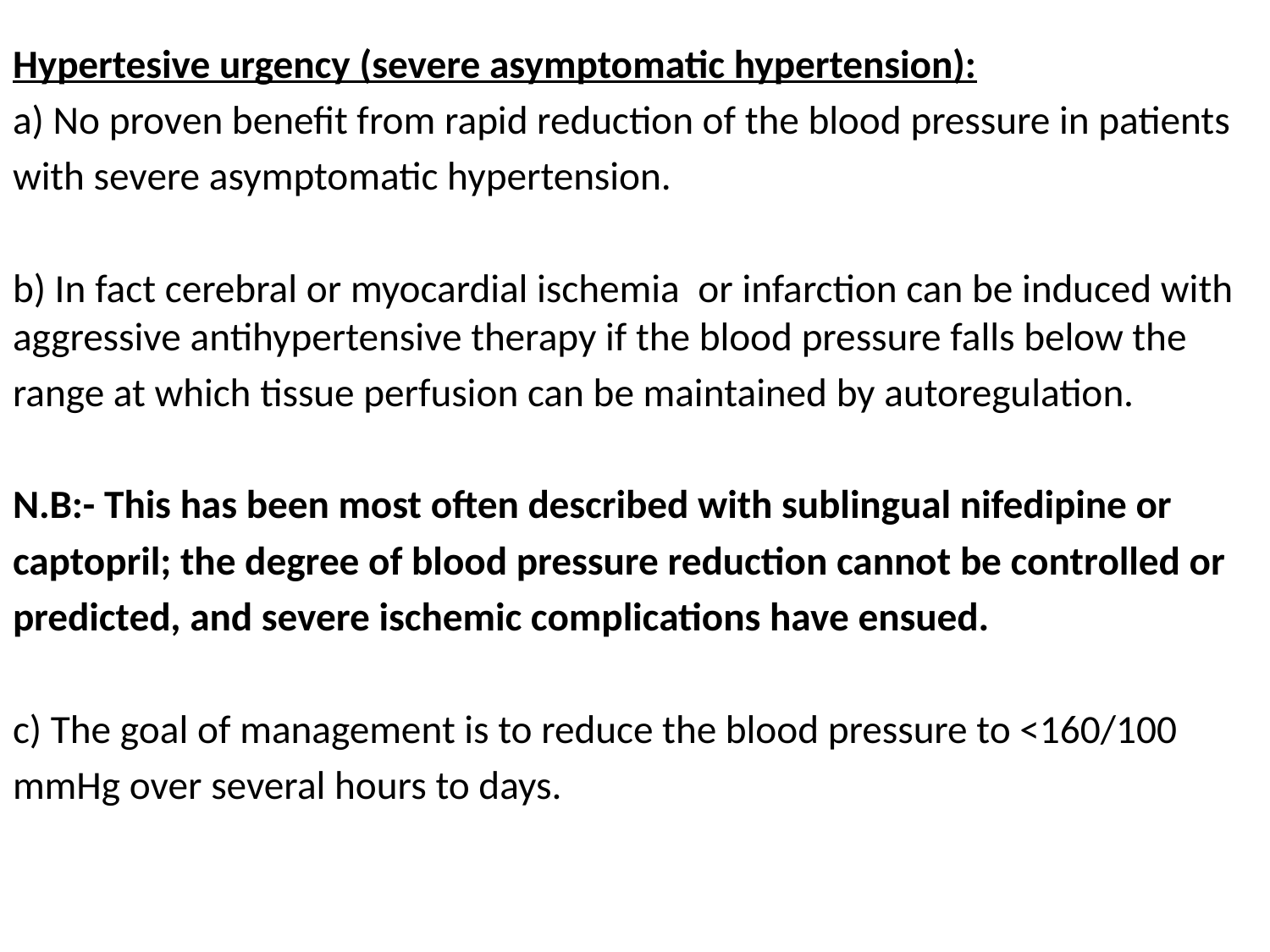

Hypertesive urgency (severe asymptomatic hypertension):
a) No proven benefit from rapid reduction of the blood pressure in patients
with severe asymptomatic hypertension.

b) In fact cerebral or myocardial ischemia  or infarction can be induced with aggressive antihypertensive therapy if the blood pressure falls below the
range at which tissue perfusion can be maintained by autoregulation.

N.B:- This has been most often described with sublingual nifedipine or
captopril; the degree of blood pressure reduction cannot be controlled or
predicted, and severe ischemic complications have ensued.

c) The goal of management is to reduce the blood pressure to <160/100
mmHg over several hours to days.